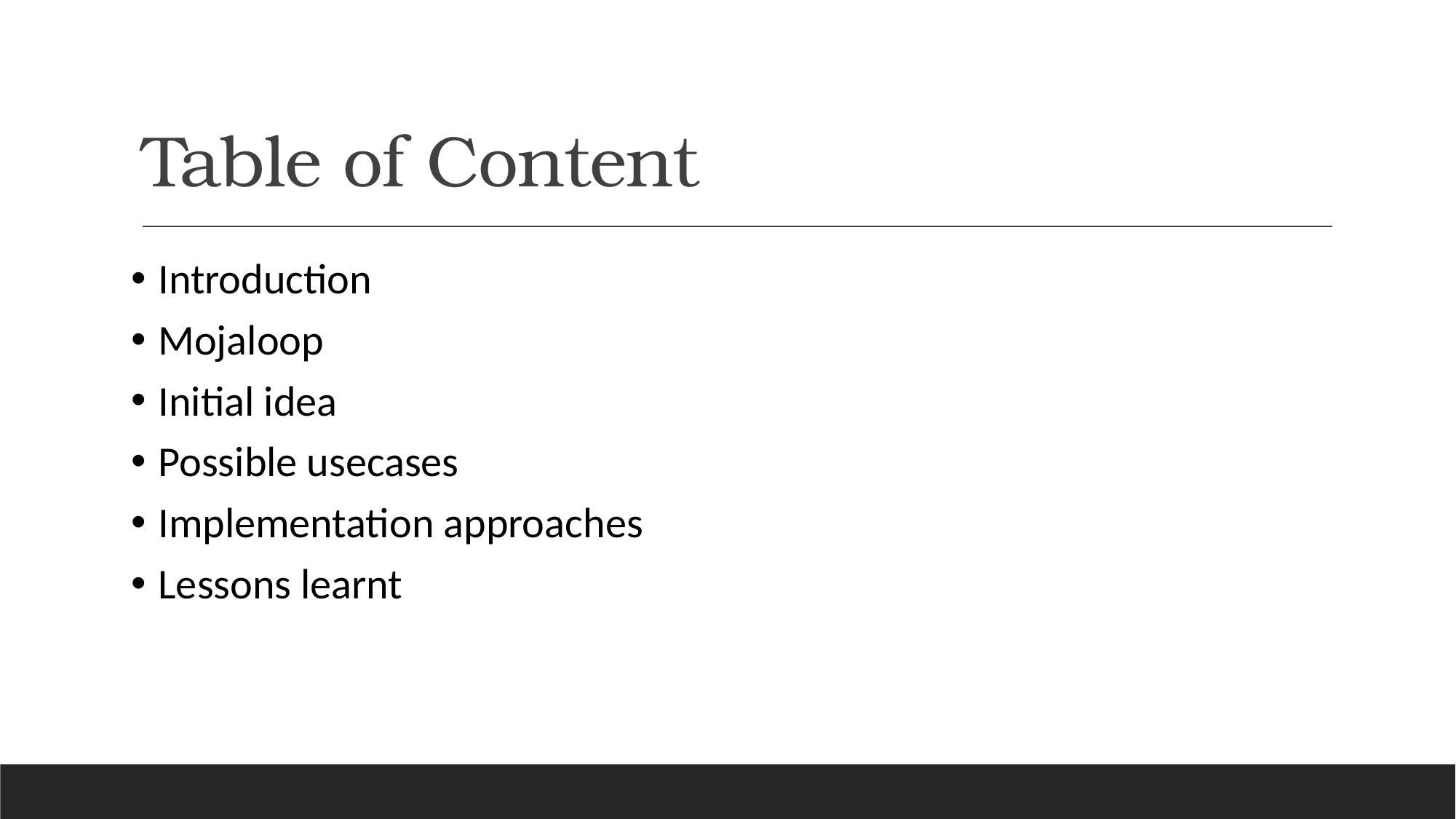

# Table of Content
Introduction
Mojaloop
Initial idea
Possible usecases
Implementation approaches
Lessons learnt